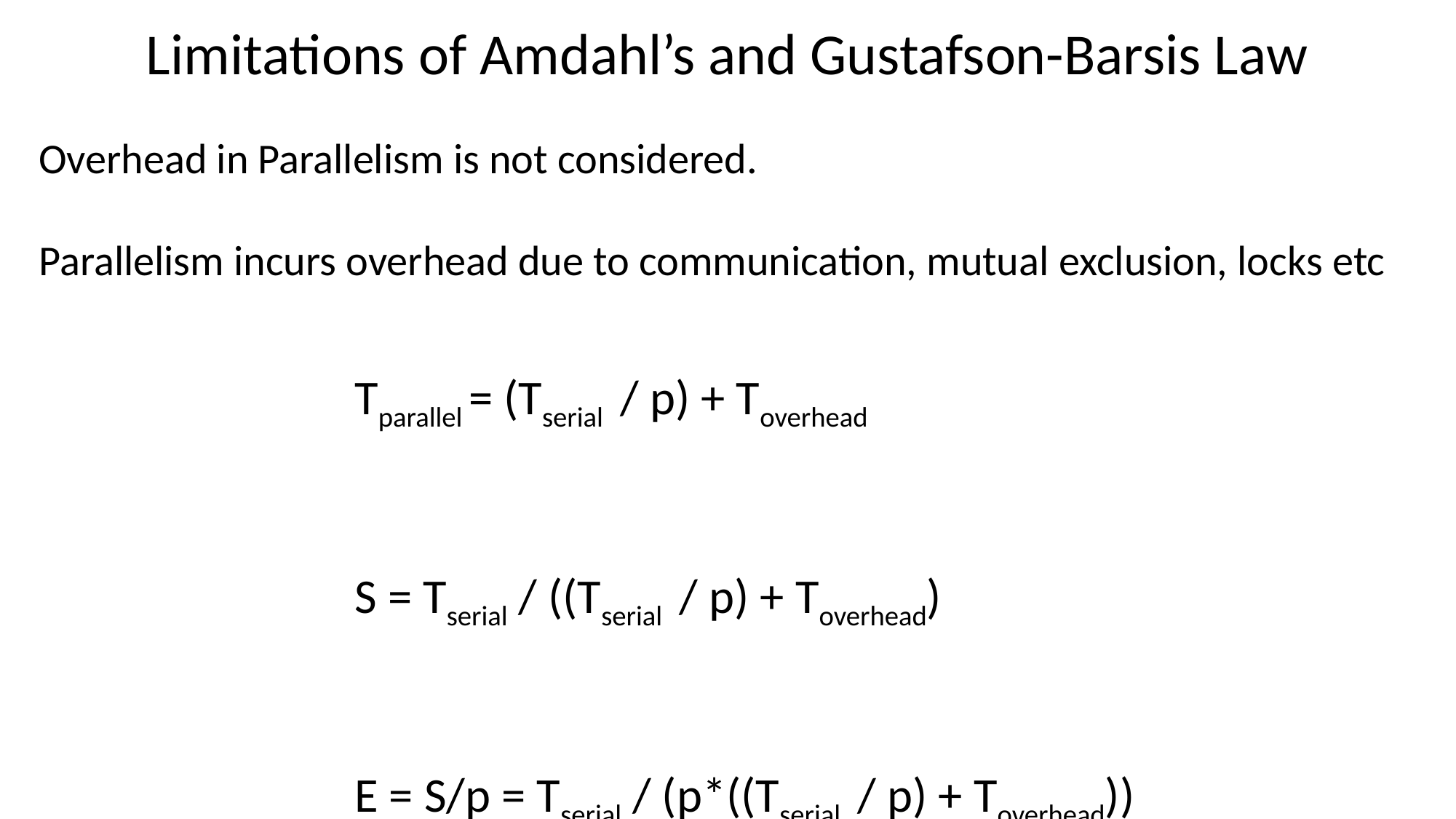

# Limitations of Amdahl’s and Gustafson-Barsis Law
Overhead in Parallelism is not considered.

Parallelism incurs overhead due to communication, mutual exclusion, locks etc
Tparallel = (Tserial  / p) + Toverhead

S = Tserial / ((Tserial  / p) + Toverhead)

E = S/p = Tserial / (p*((Tserial  / p) + Toverhead))